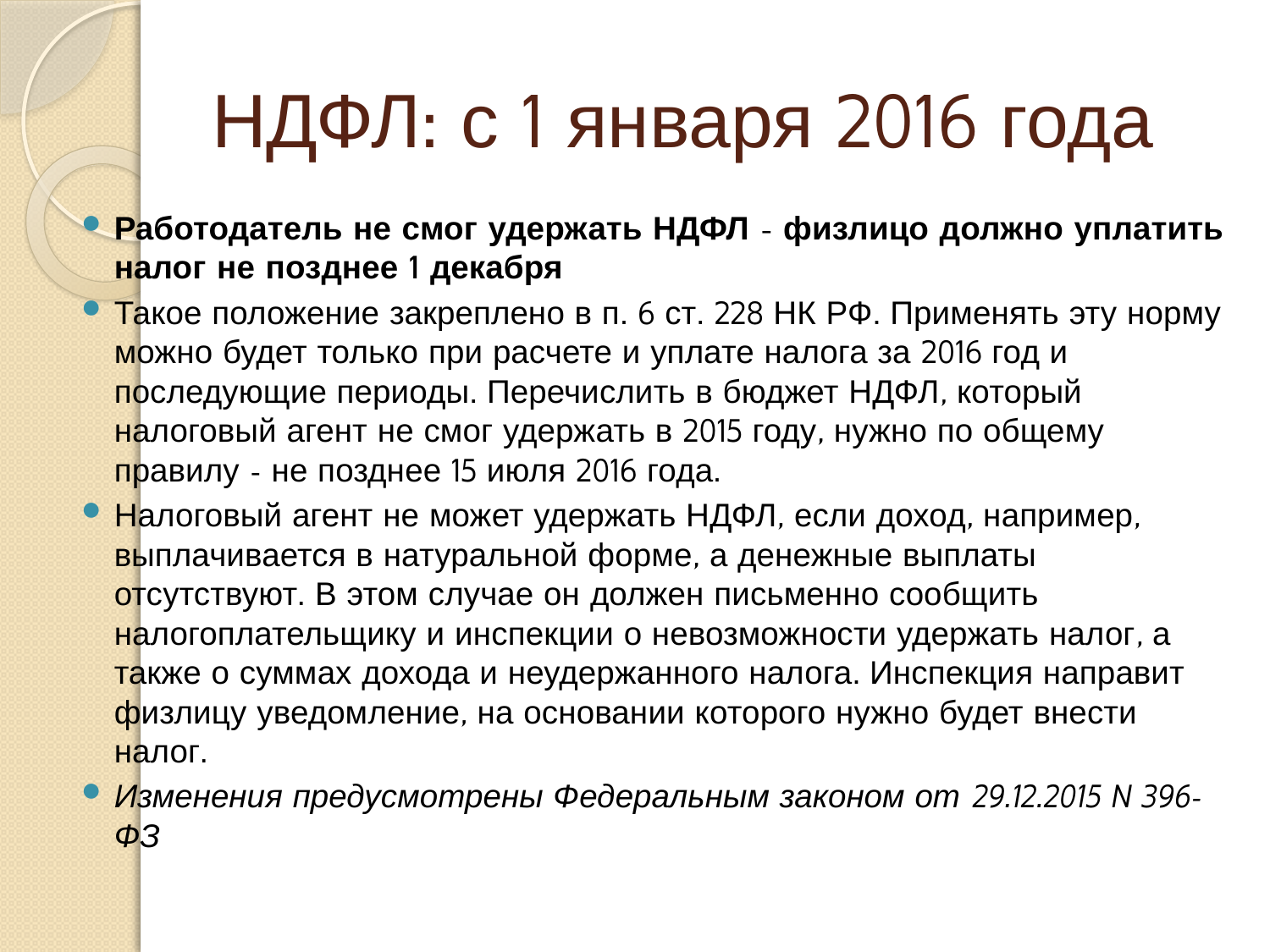

# НДФЛ: с 1 января 2016 года
Работодатель не смог удержать НДФЛ - физлицо должно уплатить налог не позднее 1 декабря
Такое положение закреплено в п. 6 ст. 228 НК РФ. Применять эту норму можно будет только при расчете и уплате налога за 2016 год и последующие периоды. Перечислить в бюджет НДФЛ, который налоговый агент не смог удержать в 2015 году, нужно по общему правилу - не позднее 15 июля 2016 года.
Налоговый агент не может удержать НДФЛ, если доход, например, выплачивается в натуральной форме, а денежные выплаты отсутствуют. В этом случае он должен письменно сообщить налогоплательщику и инспекции о невозможности удержать налог, а также о суммах дохода и неудержанного налога. Инспекция направит физлицу уведомление, на основании которого нужно будет внести налог.
Изменения предусмотрены Федеральным законом от 29.12.2015 N 396-ФЗ